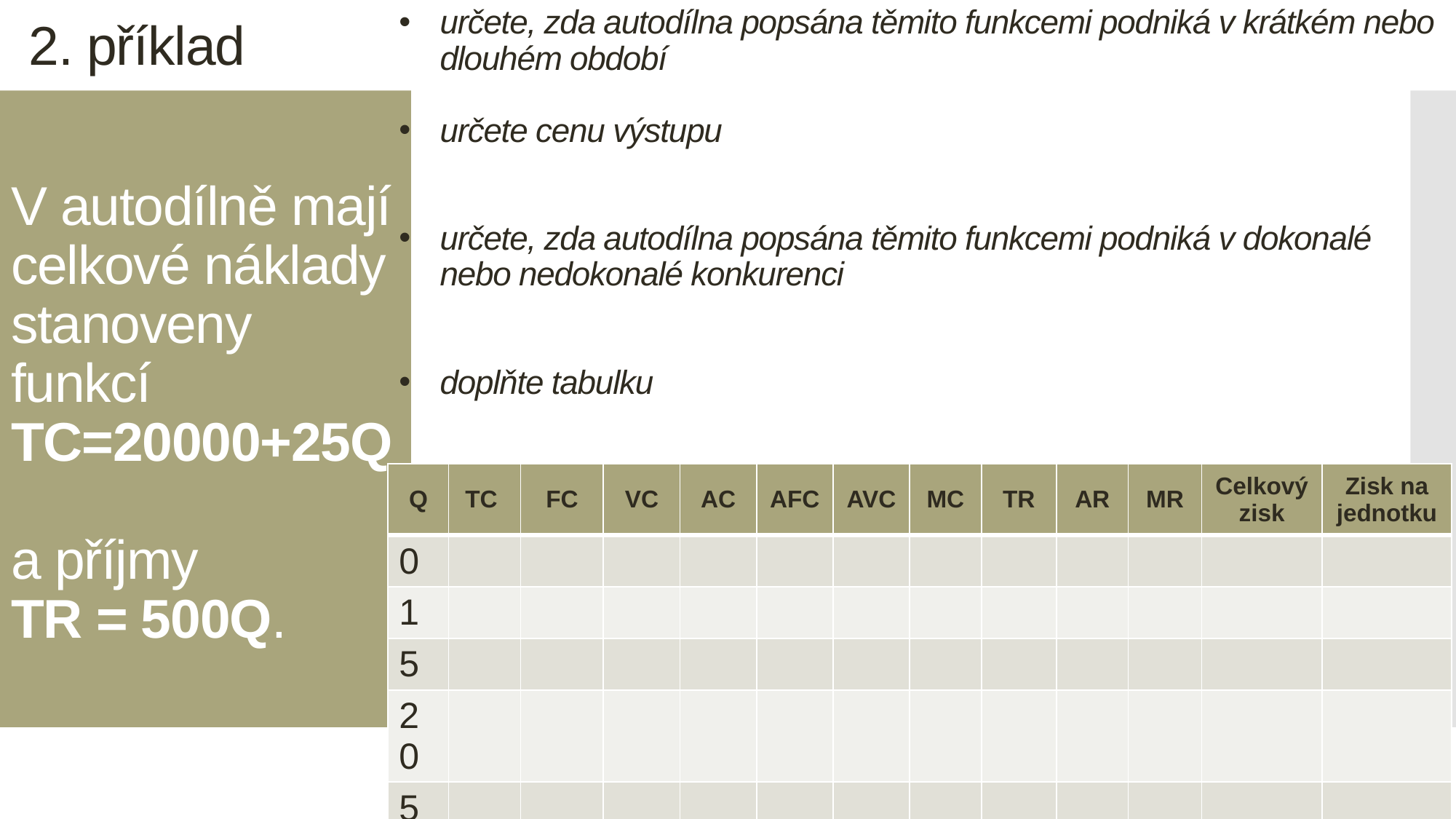

určete, zda autodílna popsána těmito funkcemi podniká v krátkém nebo dlouhém období

určete cenu výstupu

určete, zda autodílna popsána těmito funkcemi podniká v dokonalé nebo nedokonalé konkurenci

doplňte tabulku
2. příklad
# V autodílně mají celkové náklady stanoveny funkcí TC=20000+25Q                           a příjmy TR = 500Q.
| Q | TC | FC | VC | AC | AFC | AVC | MC | TR | AR | MR | Celkový zisk | Zisk na jednotku |
| --- | --- | --- | --- | --- | --- | --- | --- | --- | --- | --- | --- | --- |
| 0 |  |  |  |  |  |  |  |  |  |  |  |  |
| 1 |  |  |  |  |  |  |  |  |  |  |  |  |
| 5 |  |  |  |  |  |  |  |  |  |  |  |  |
| 20 |  |  |  |  |  |  |  |  |  |  |  |  |
| 50 |  |  |  |  |  |  |  |  |  |  |  |  |
3